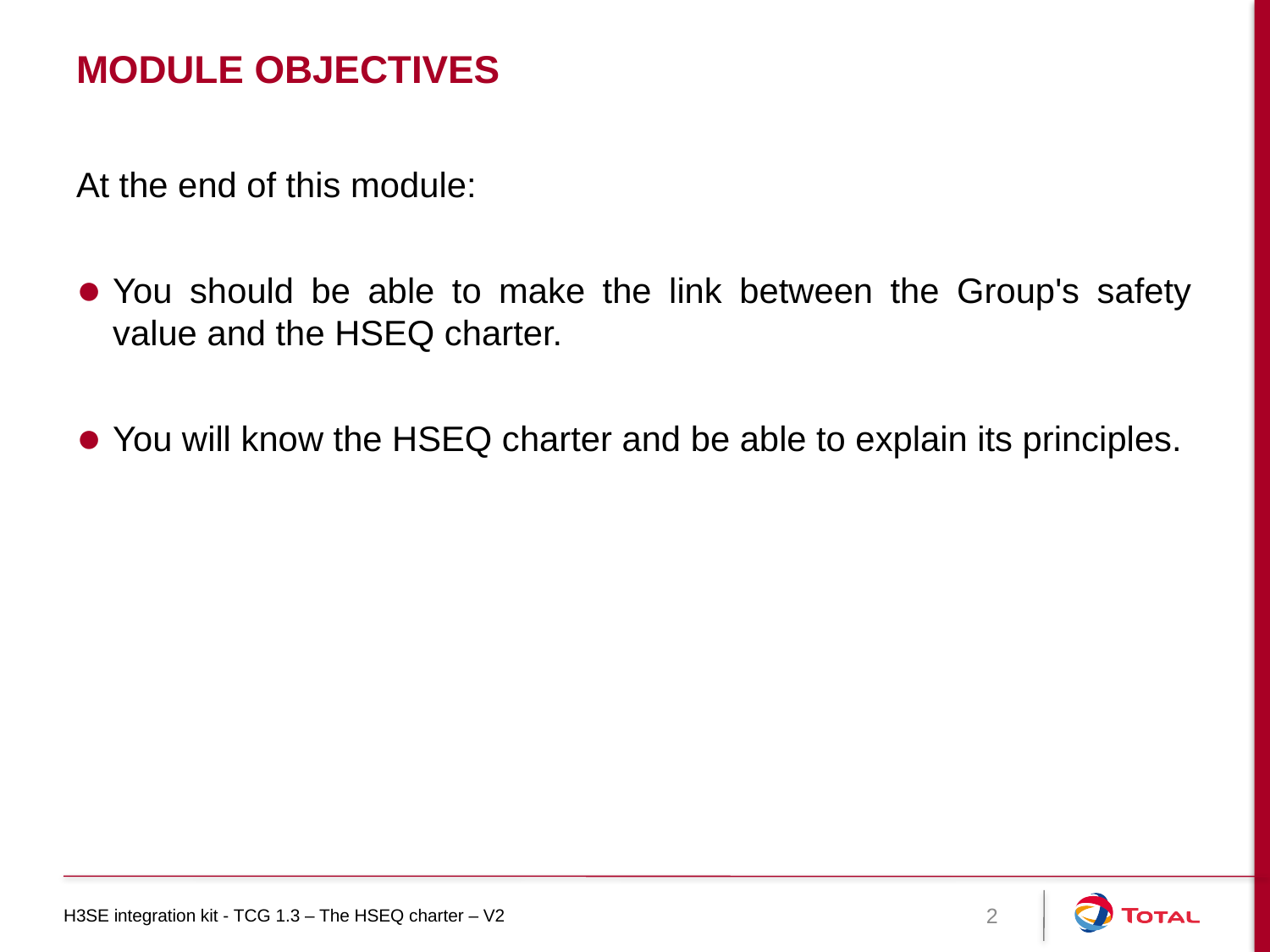

# MODULE OBJECTIVES
At the end of this module:

You should be able to make the link between the Group's safety value and the HSEQ charter.

You will know the HSEQ charter and be able to explain its principles.
H3SE integration kit - TCG 1.3 – The HSEQ charter – V2
2